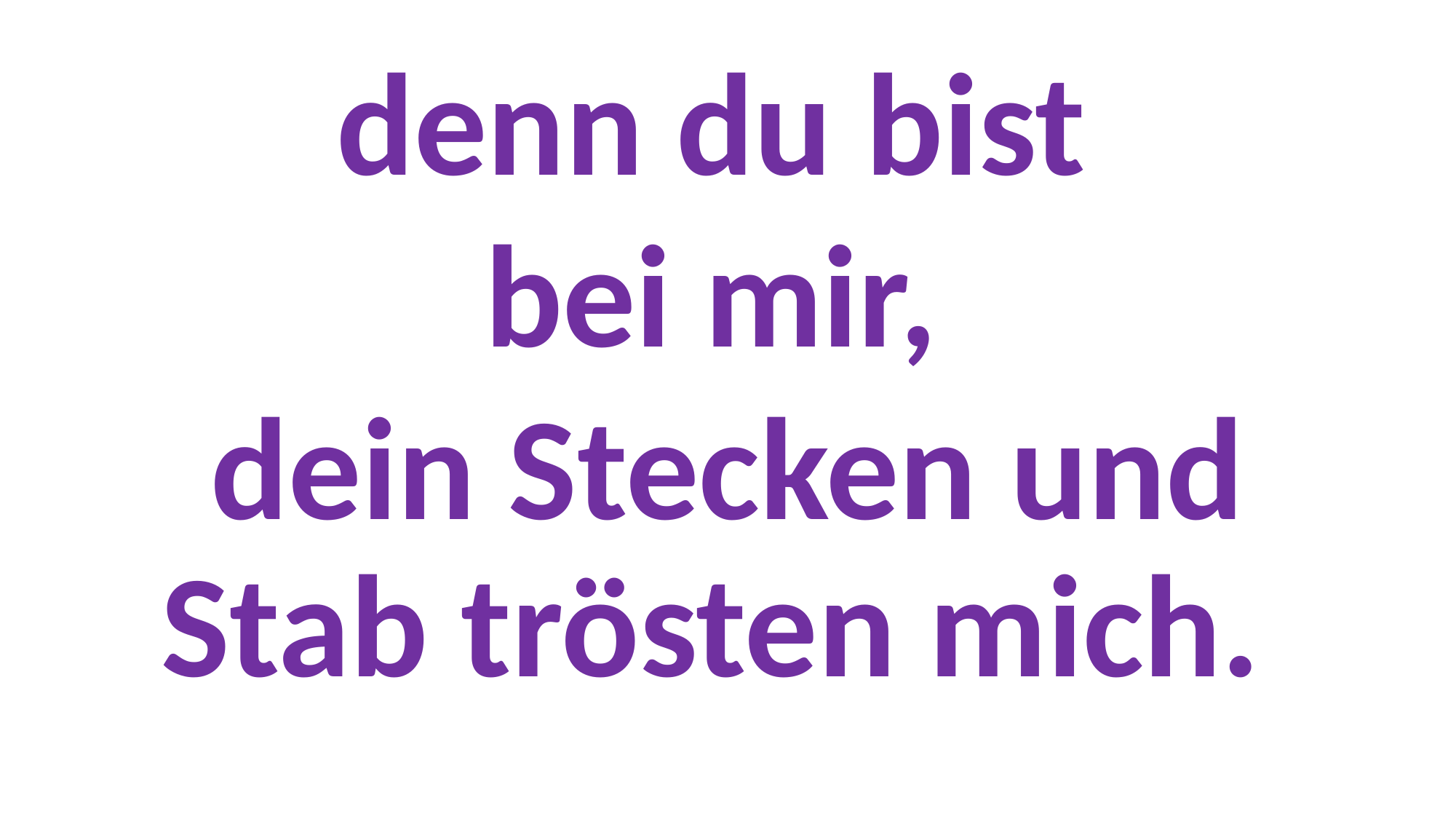

#
denn du bist
bei mir,
dein Stecken und Stab trösten mich.